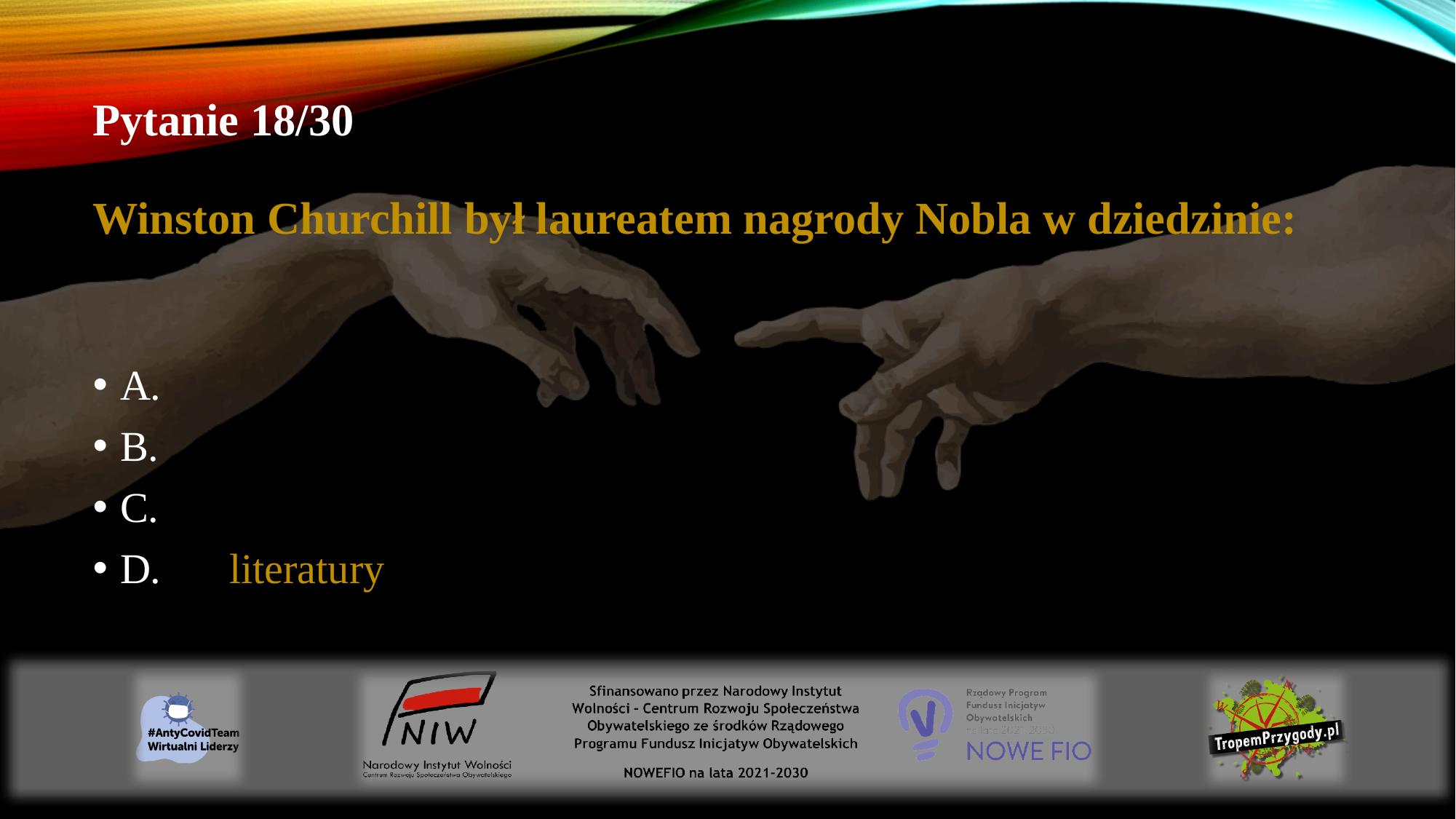

# Pytanie 18/30 Winston Churchill był laureatem nagrody Nobla w dziedzinie:
A.
B.
C.
D.	literatury